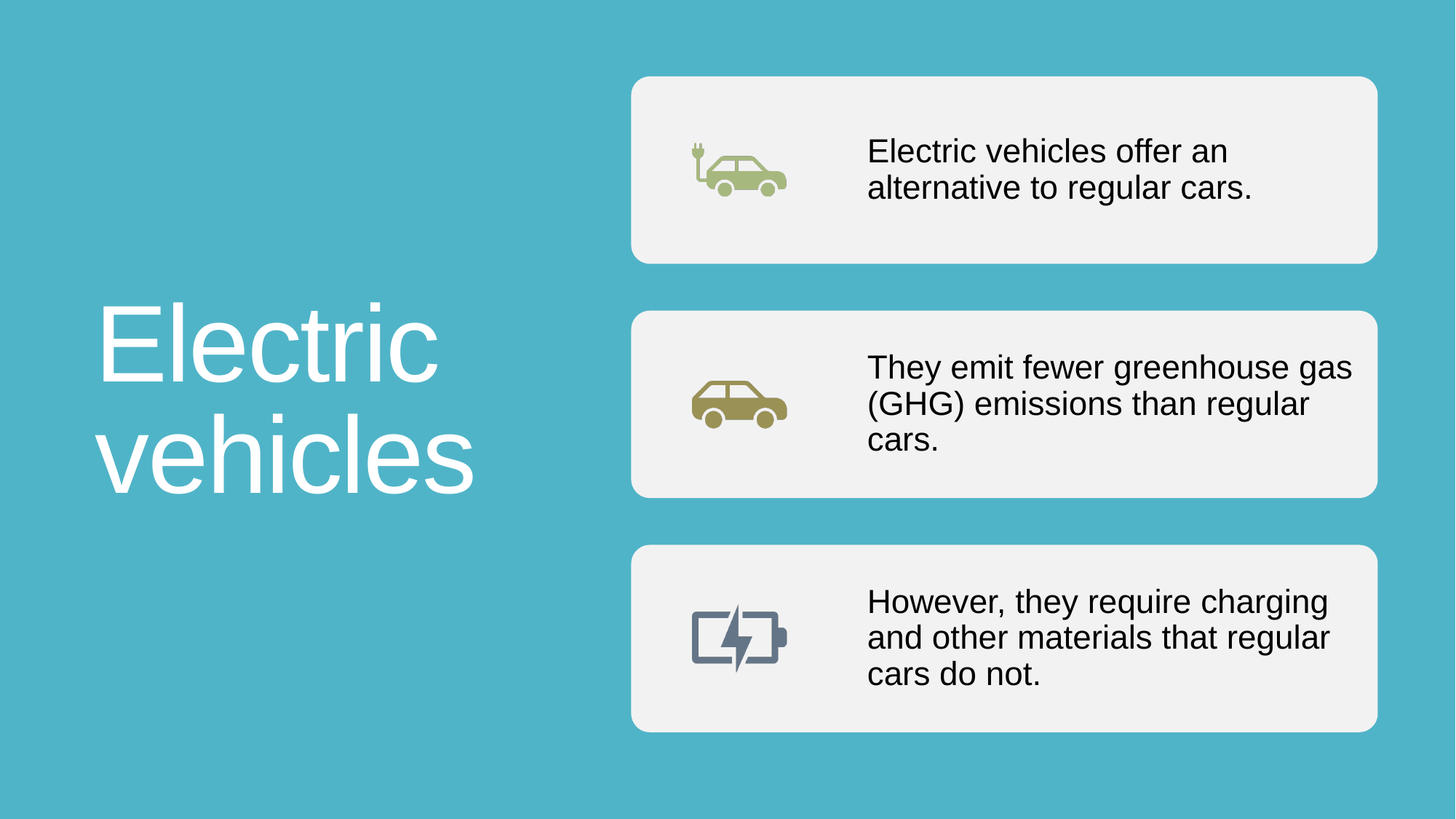

# Electric vehicles
Electric vehicles offer an alternative to regular cars.
They emit fewer greenhouse gas (GHG) emissions than regular cars.
However, they require charging and other materials that regular cars do not.